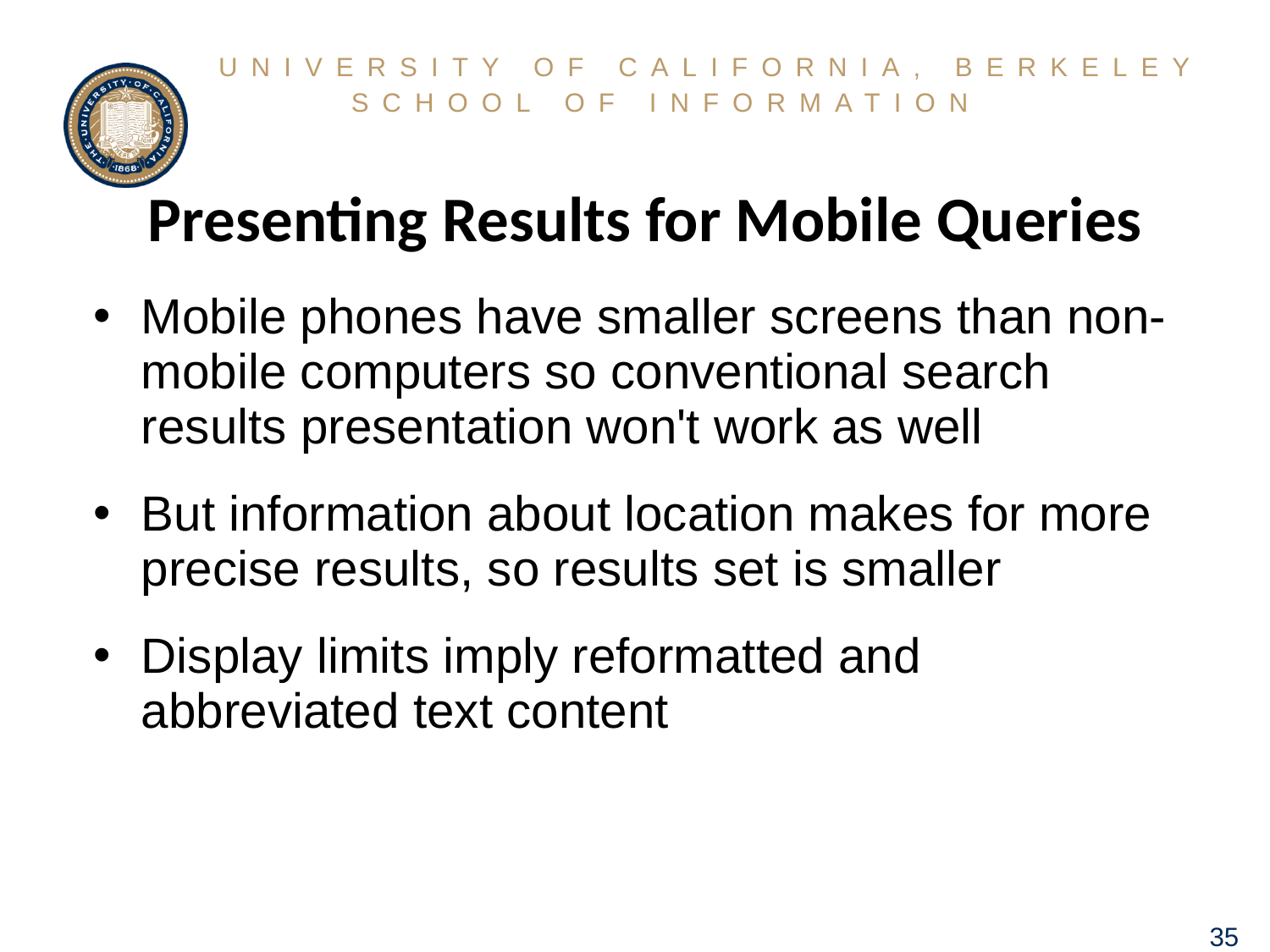

# Presenting Results for Mobile Queries
Mobile phones have smaller screens than non-mobile computers so conventional search results presentation won't work as well
But information about location makes for more precise results, so results set is smaller
Display limits imply reformatted and abbreviated text content
35